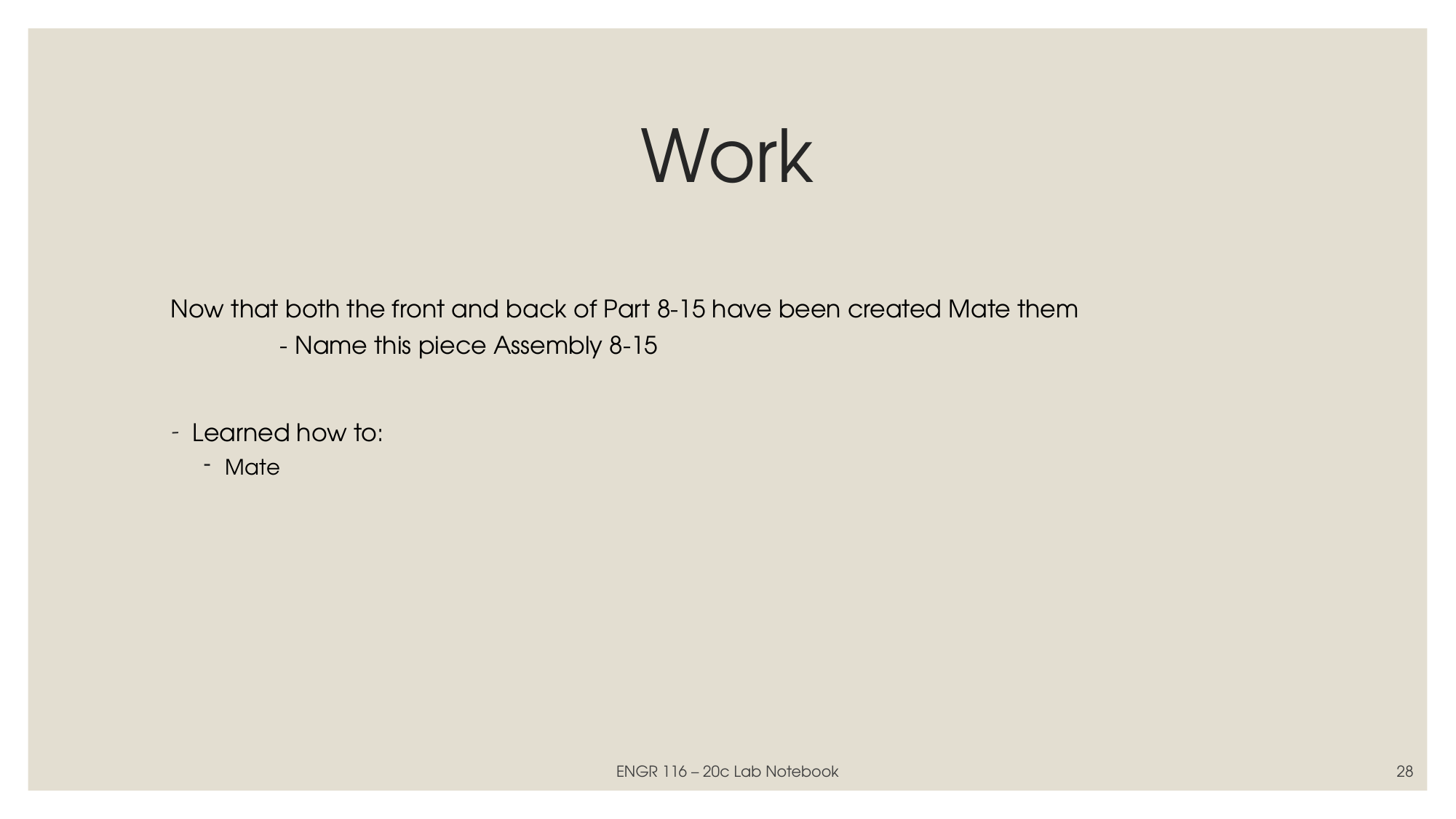

# Work

Now that both the front and back of Part 8-15 have been created Mate them
	- Name this piece Assembly 8-15

Learned how to:
Mate
ENGR 116 – 20c Lab Notebook
28